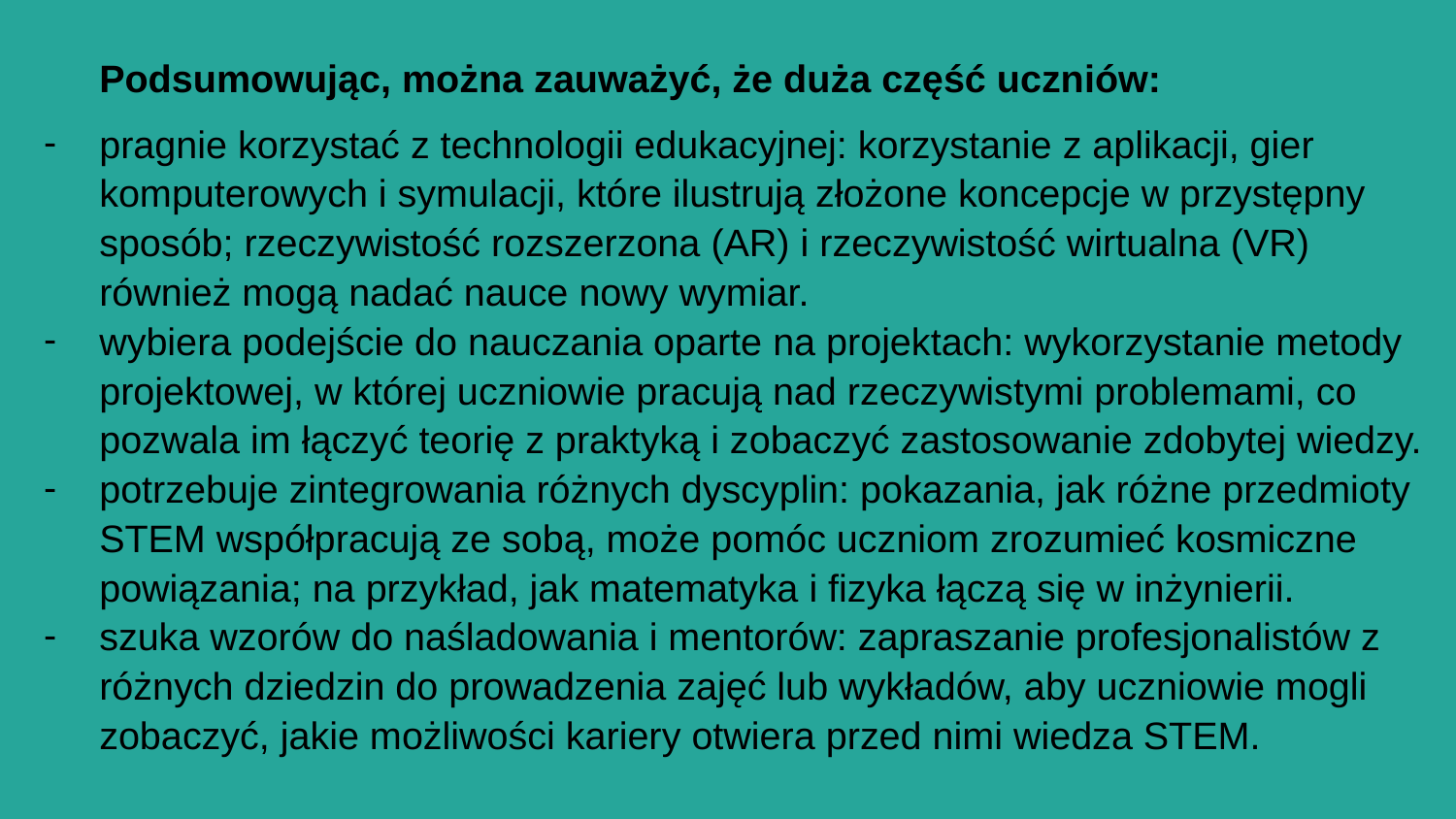

Podsumowując, można zauważyć, że duża część uczniów:
pragnie korzystać z technologii edukacyjnej: korzystanie z aplikacji, gier komputerowych i symulacji, które ilustrują złożone koncepcje w przystępny sposób; rzeczywistość rozszerzona (AR) i rzeczywistość wirtualna (VR) również mogą nadać nauce nowy wymiar.
wybiera podejście do nauczania oparte na projektach: wykorzystanie metody projektowej, w której uczniowie pracują nad rzeczywistymi problemami, co pozwala im łączyć teorię z praktyką i zobaczyć zastosowanie zdobytej wiedzy.
potrzebuje zintegrowania różnych dyscyplin: pokazania, jak różne przedmioty STEM współpracują ze sobą, może pomóc uczniom zrozumieć kosmiczne powiązania; na przykład, jak matematyka i fizyka łączą się w inżynierii.
szuka wzorów do naśladowania i mentorów: zapraszanie profesjonalistów z różnych dziedzin do prowadzenia zajęć lub wykładów, aby uczniowie mogli zobaczyć, jakie możliwości kariery otwiera przed nimi wiedza STEM.